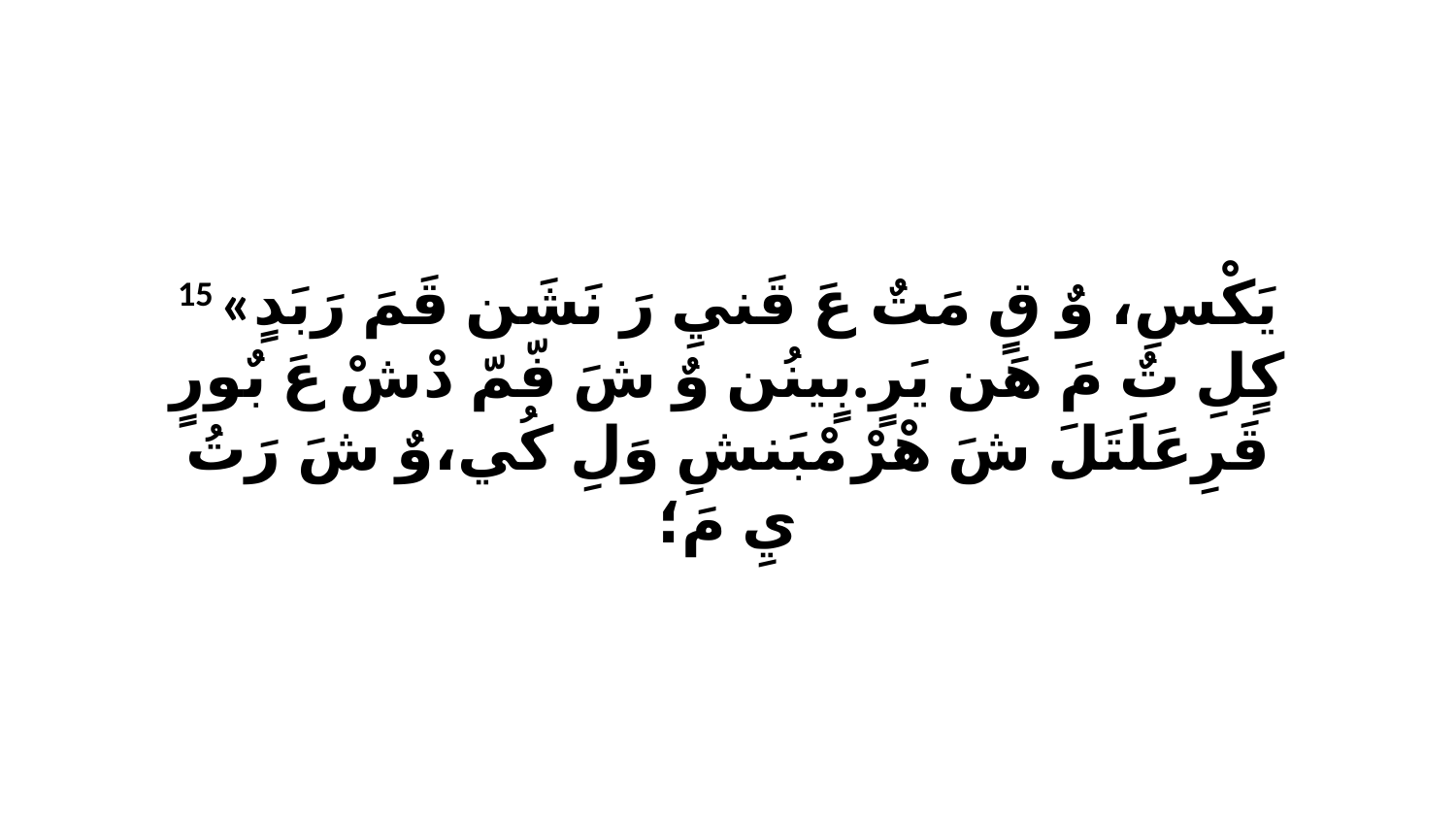

15 «يَكْسِ، وٌ قٍ مَتٌ عَ قَنيِ رَ نَشَن قَمَ رَبَدٍ كٍلِ تٌ مَ هَن يَرٍ.بٍينُن وٌ شَ فّمّ دْشْ عَ بٌورٍ قَرِعَلَتَلَ شَ هْرْ مْبَنشِ وَلِ كُي،وٌ شَ رَتُ يِ مَ؛